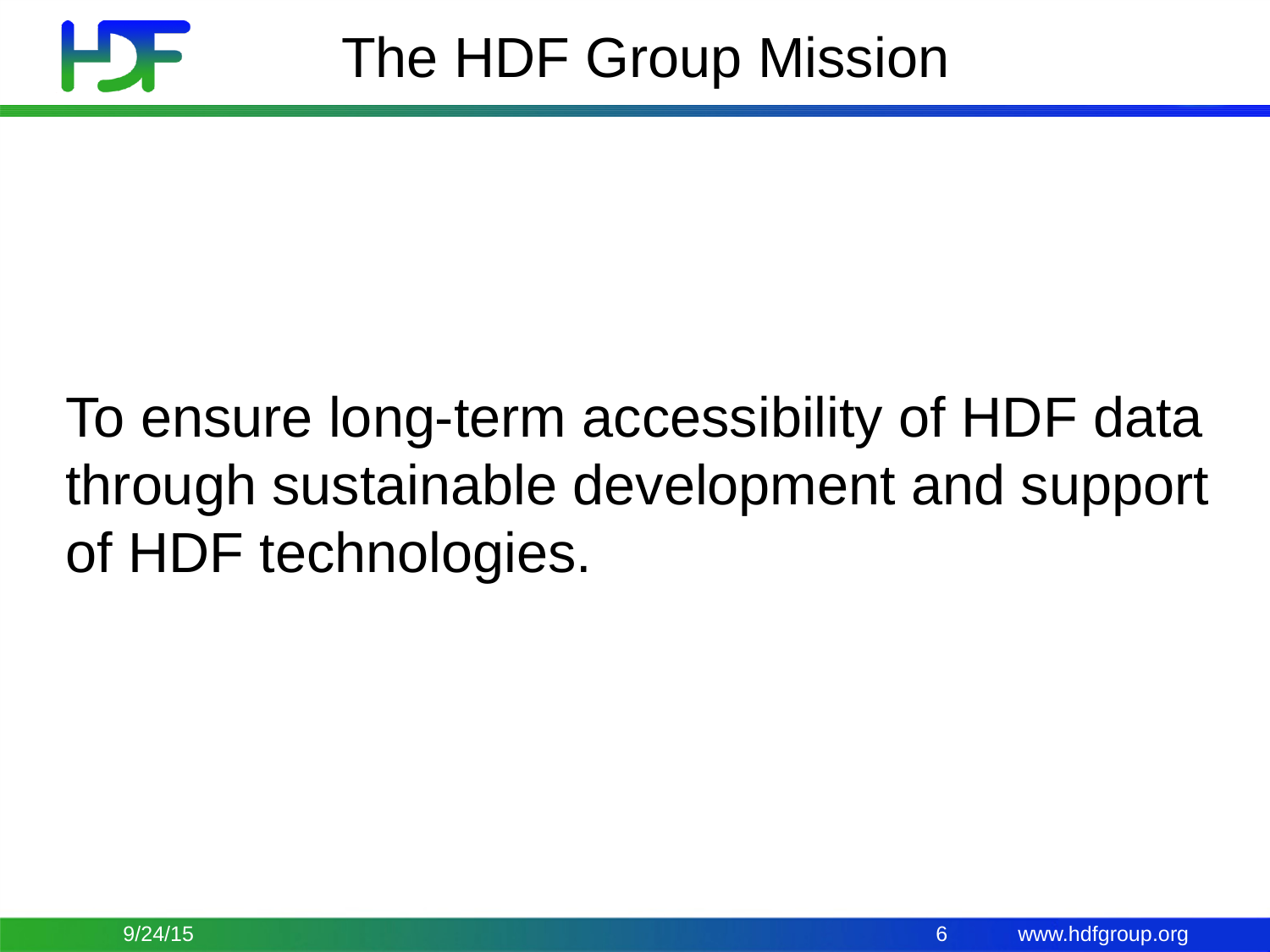

# The HDF Group Mission

To ensure long-term accessibility of HDF data through sustainable development and support of HDF technologies.
9/24/15
6